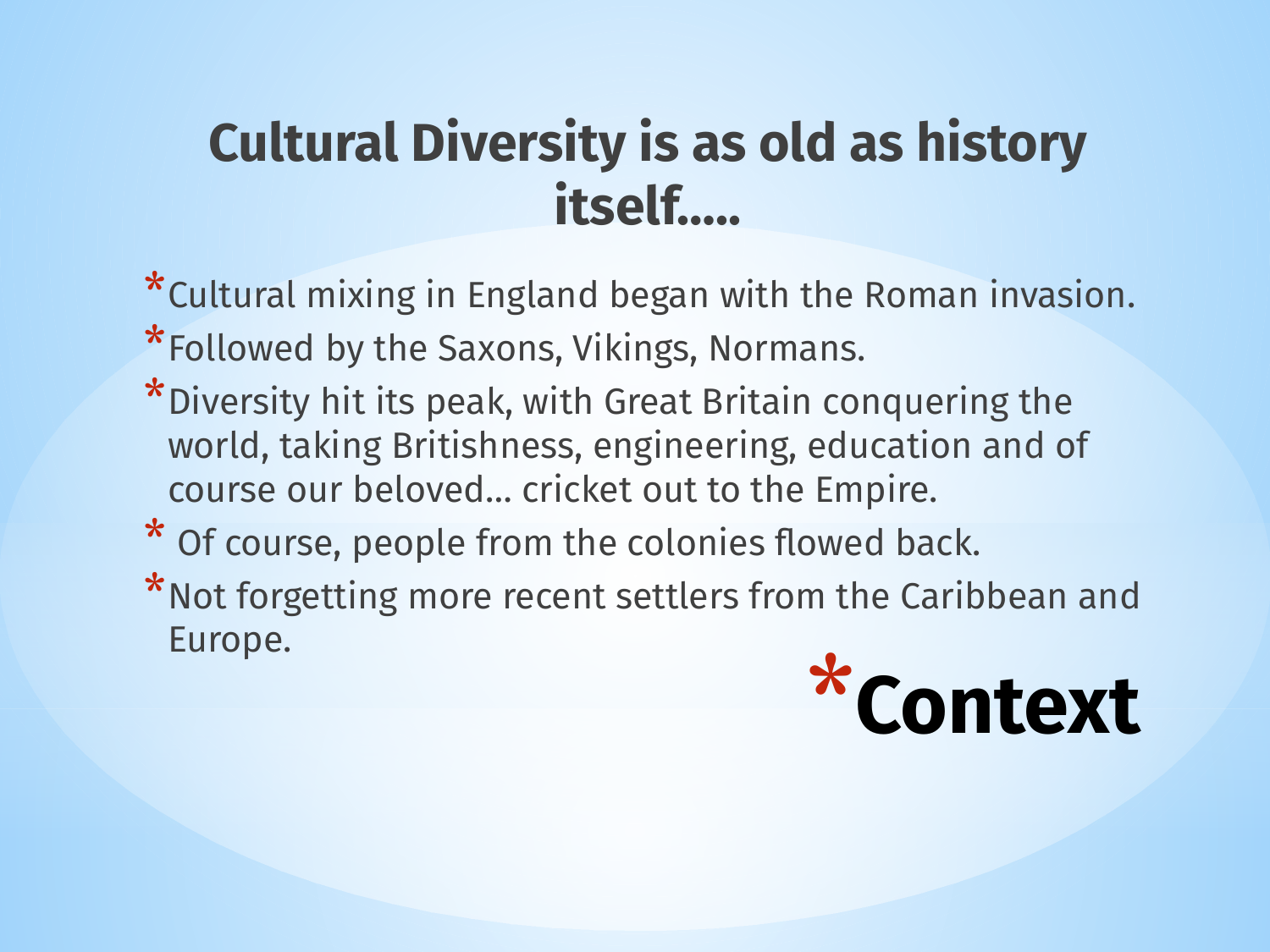

Cultural Diversity is as old as history itself…..

Cultural mixing in England began with the Roman invasion.
Followed by the Saxons, Vikings, Normans.
Diversity hit its peak, with Great Britain conquering the world, taking Britishness, engineering, education and of course our beloved… cricket out to the Empire.
 Of course, people from the colonies flowed back.
Not forgetting more recent settlers from the Caribbean and Europe.
# Context